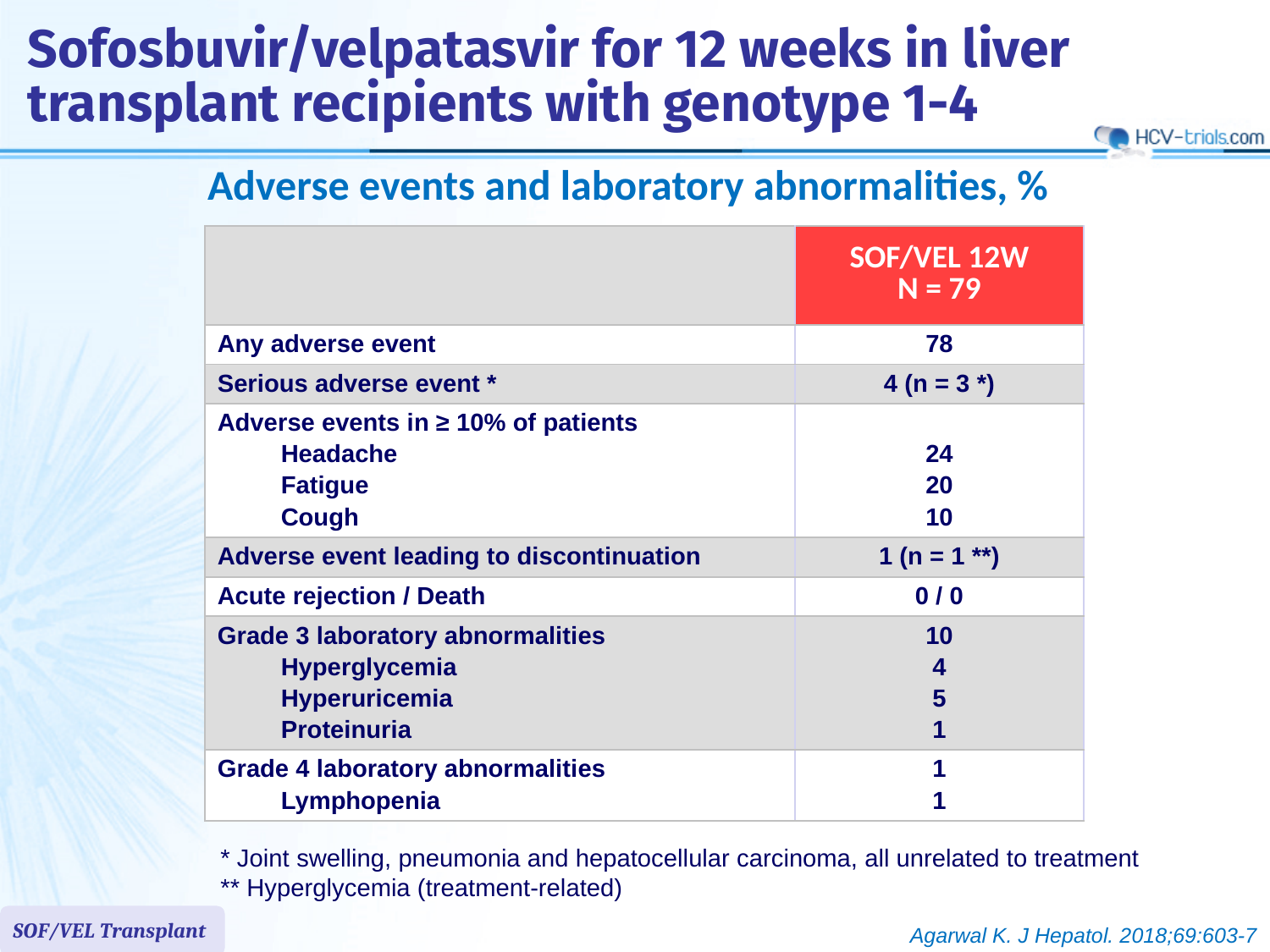

# Sofosbuvir/velpatasvir for 12 weeks in liver transplant recipients with genotype 1-4
Adverse events and laboratory abnormalities, %
|  | SOF/VEL 12W N = 79 |
| --- | --- |
| Any adverse event | 78 |
| Serious adverse event \* | 4 (n = 3 \*) |
| Adverse events in ≥ 10% of patients Headache Fatigue Cough | 24 20 10 |
| Adverse event leading to discontinuation | 1 (n = 1 \*\*) |
| Acute rejection / Death | 0 / 0 |
| Grade 3 laboratory abnormalities Hyperglycemia Hyperuricemia Proteinuria | 10 4 5 1 |
| Grade 4 laboratory abnormalities Lymphopenia | 1 1 |
* Joint swelling, pneumonia and hepatocellular carcinoma, all unrelated to treatment
** Hyperglycemia (treatment-related)

SOF/VEL Transplant
Agarwal K. J Hepatol. 2018;69:603-7